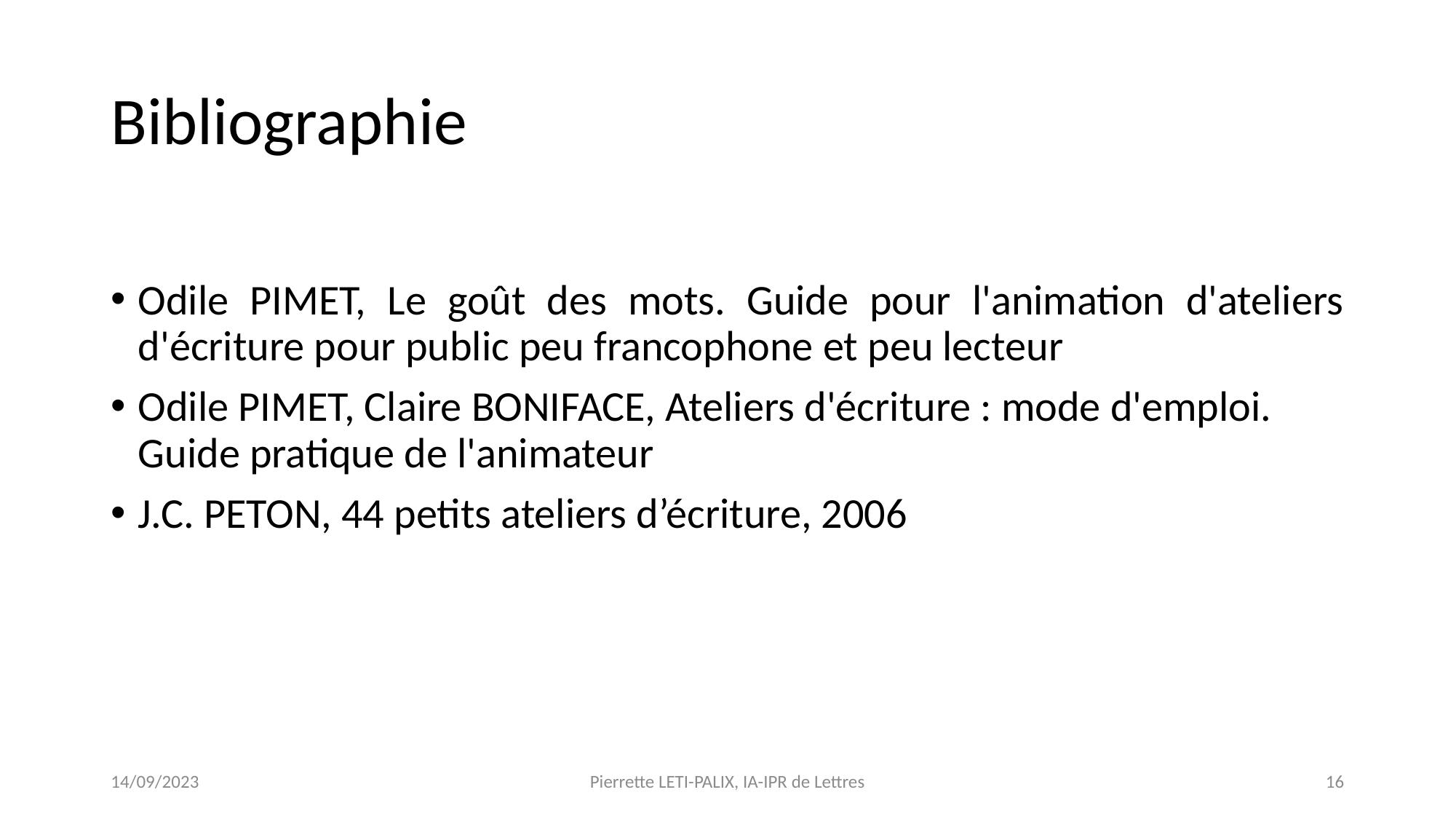

# Bibliographie
Odile PIMET, Le goût des mots. Guide pour l'animation d'ateliers d'écriture pour public peu francophone et peu lecteur
Odile PIMET, Claire BONIFACE, Ateliers d'écriture : mode d'emploi. Guide pratique de l'animateur
J.C. PETON, 44 petits ateliers d’écriture, 2006
14/09/2023
Pierrette LETI-PALIX, IA-IPR de Lettres
16